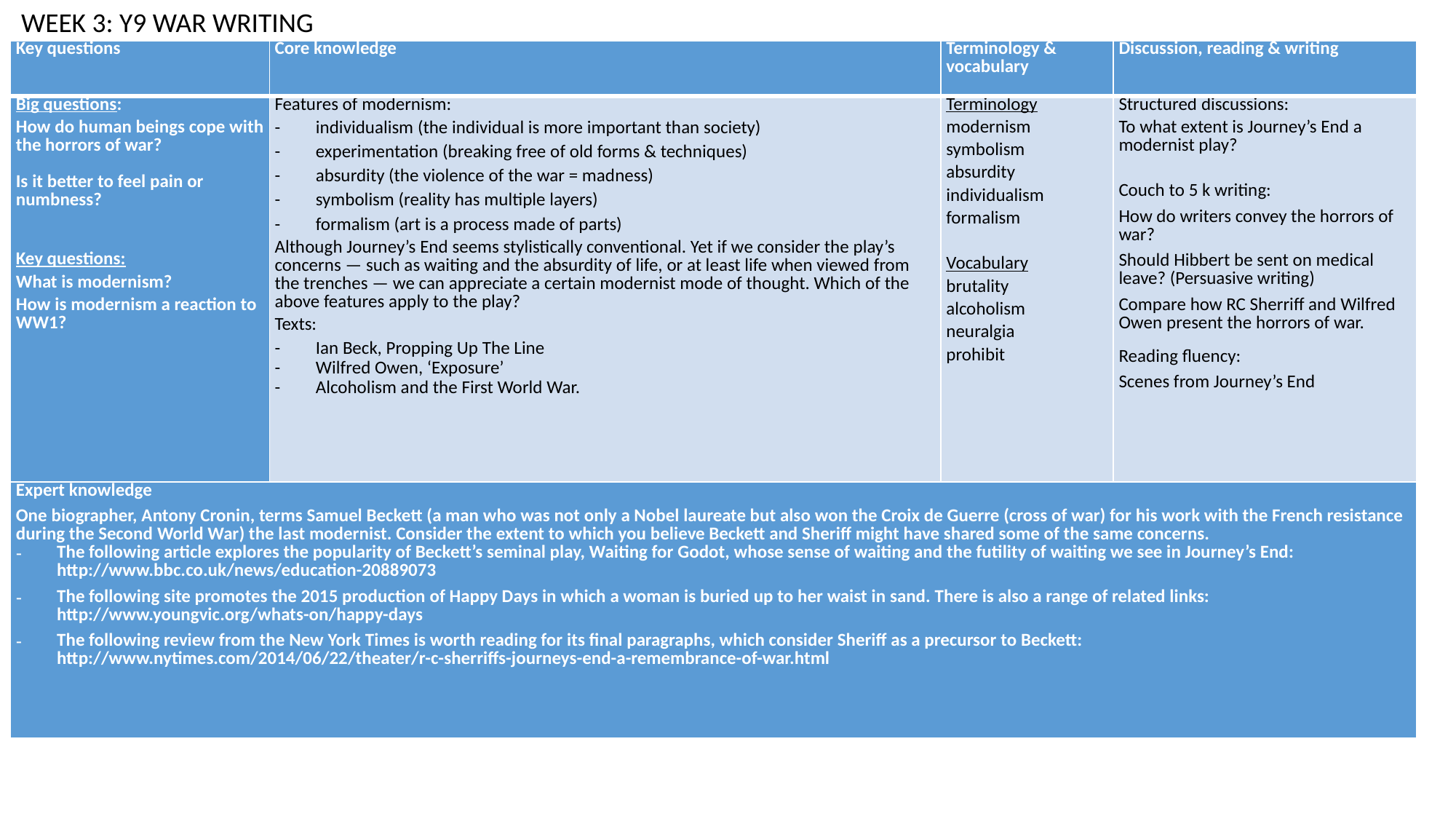

WEEK 3: Y9 WAR WRITING
| Key questions | Core knowledge | Terminology & vocabulary | Discussion, reading & writing |
| --- | --- | --- | --- |
| Big questions: How do human beings cope with the horrors of war?   Is it better to feel pain or numbness?     Key questions: What is modernism? How is modernism a reaction to WW1? | Features of modernism: individualism (the individual is more important than society) experimentation (breaking free of old forms & techniques) absurdity (the violence of the war = madness) symbolism (reality has multiple layers) formalism (art is a process made of parts) Although Journey’s End seems stylistically conventional. Yet if we consider the play’s concerns — such as waiting and the absurdity of life, or at least life when viewed from the trenches — we can appreciate a certain modernist mode of thought. Which of the above features apply to the play? Texts: Ian Beck, Propping Up The Line Wilfred Owen, ‘Exposure’ Alcoholism and the First World War. | Terminology modernism symbolism absurdity individualism formalism   Vocabulary brutality alcoholism neuralgia prohibit | Structured discussions: To what extent is Journey’s End a modernist play?   Couch to 5 k writing: How do writers convey the horrors of war? Should Hibbert be sent on medical leave? (Persuasive writing) Compare how RC Sherriff and Wilfred Owen present the horrors of war. Reading fluency: Scenes from Journey’s End |
| Expert knowledge One biographer, Antony Cronin, terms Samuel Beckett (a man who was not only a Nobel laureate but also won the Croix de Guerre (cross of war) for his work with the French resistance during the Second World War) the last modernist. Consider the extent to which you believe Beckett and Sheriff might have shared some of the same concerns. The following article explores the popularity of Beckett’s seminal play, Waiting for Godot, whose sense of waiting and the futility of waiting we see in Journey’s End: http://www.bbc.co.uk/news/education-20889073 The following site promotes the 2015 production of Happy Days in which a woman is buried up to her waist in sand. There is also a range of related links: http://www.youngvic.org/whats-on/happy-days The following review from the New York Times is worth reading for its final paragraphs, which consider Sheriff as a precursor to Beckett: http://www.nytimes.com/2014/06/22/theater/r-c-sherriffs-journeys-end-a-remembrance-of-war.html |  |  |  |